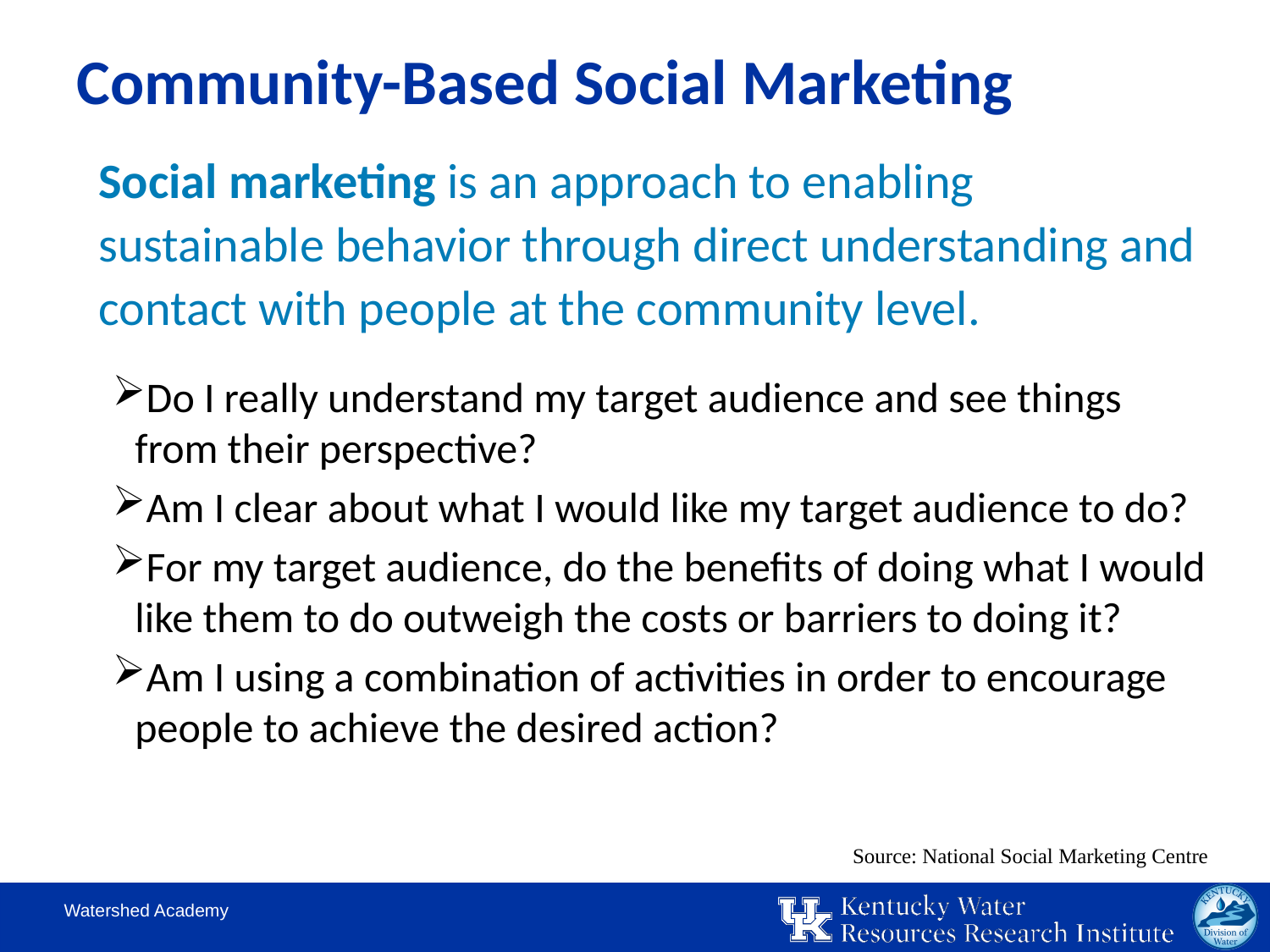

# Community-Based Social Marketing
Social marketing is an approach to enabling sustainable behavior through direct understanding and contact with people at the community level.

Do I really understand my target audience and see things     from their perspective?
Am I clear about what I would like my target audience to do?
For my target audience, do the benefits of doing what I would like them to do outweigh the costs or barriers to doing it?
Am I using a combination of activities in order to encourage people to achieve the desired action?

Source: National Social Marketing Centre